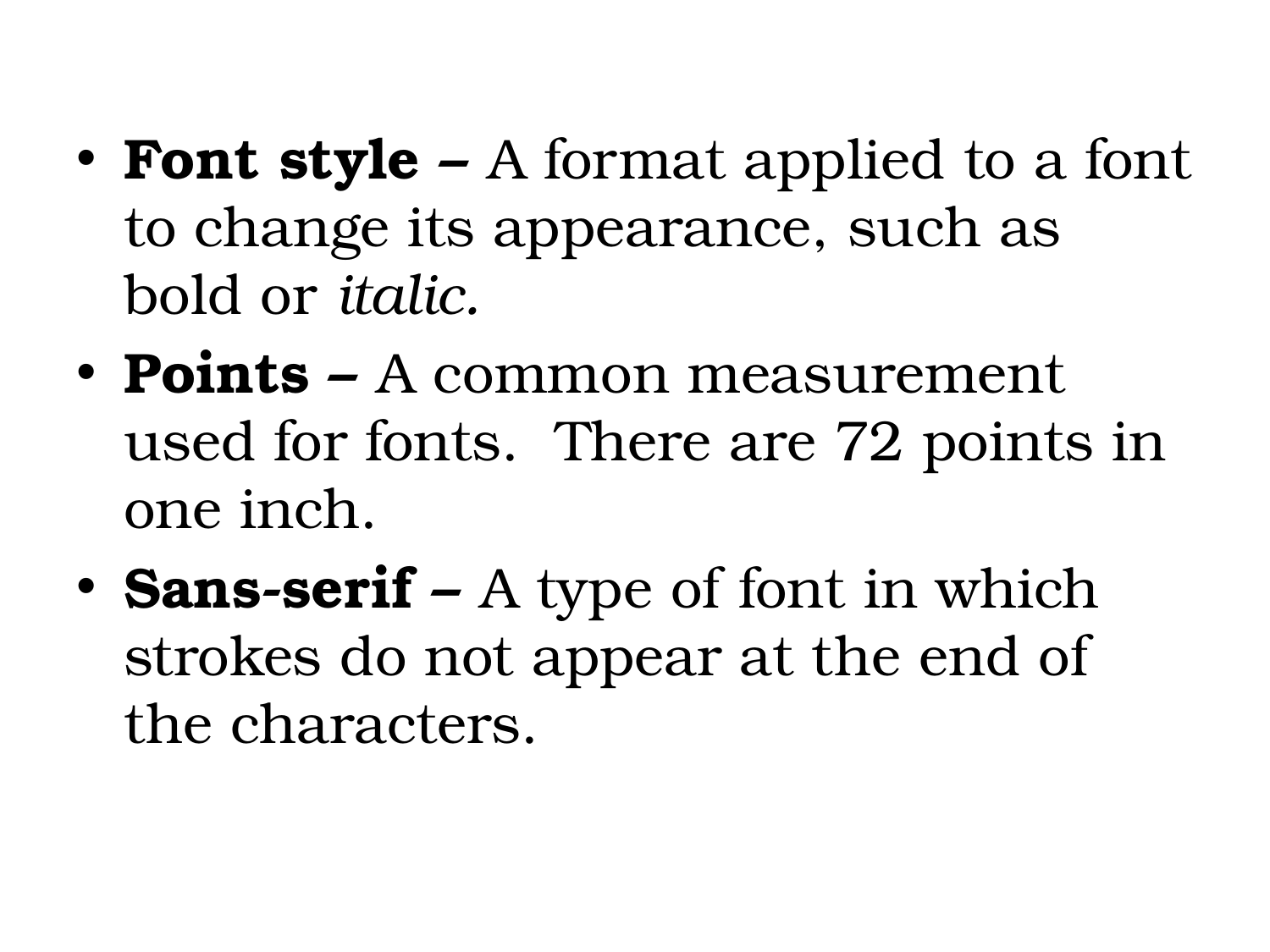

#
Font style – A format applied to a font to change its appearance, such as bold or italic.
Points – A common measurement used for fonts.  There are 72 points in one inch.
Sans-serif – A type of font in which strokes do not appear at the end of the characters.